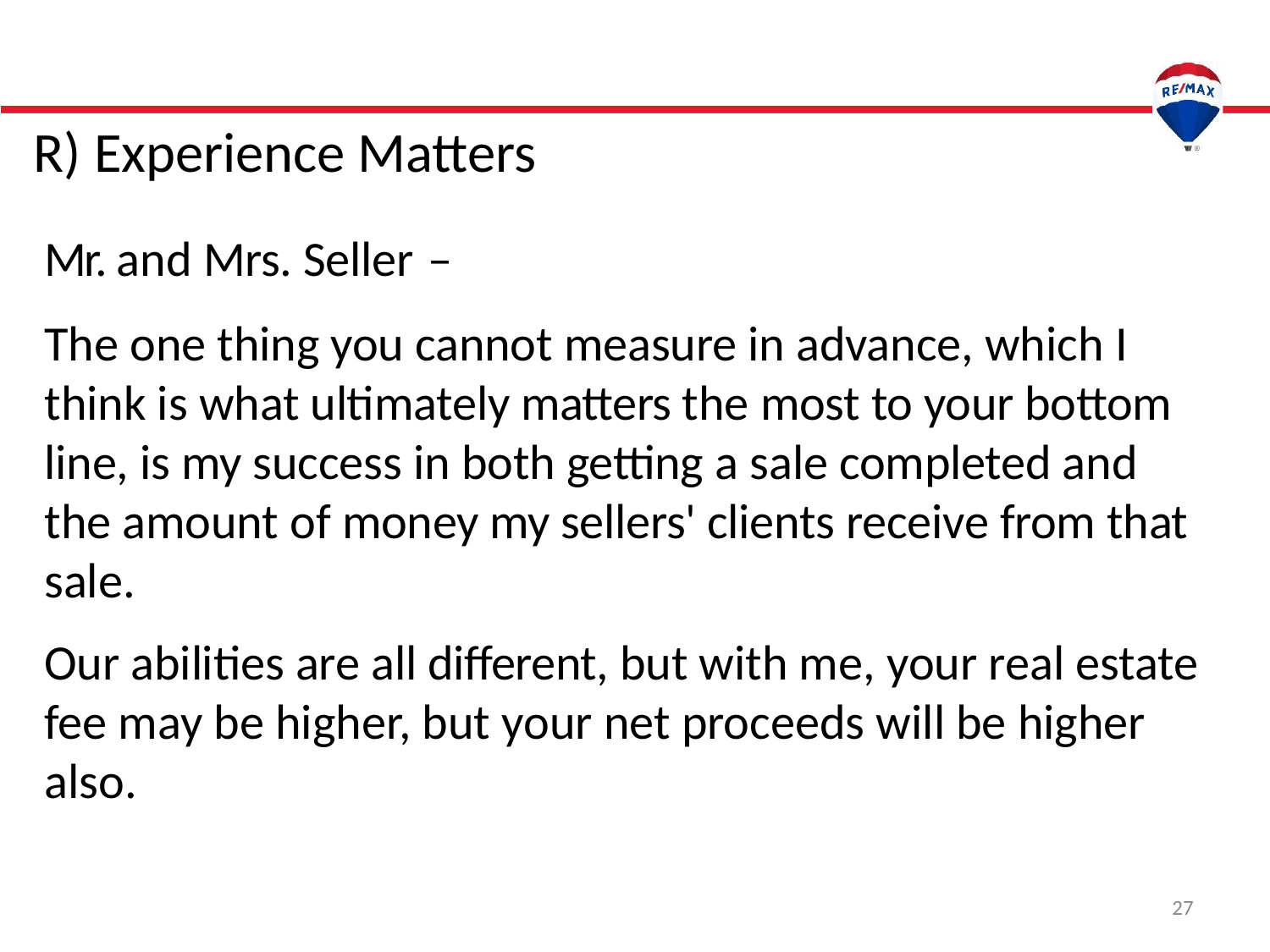

R) Experience Matters
Mr. and Mrs. Seller –
The one thing you cannot measure in advance, which I think is what ultimately matters the most to your bottom line, is my success in both getting a sale completed and the amount of money my sellers' clients receive from that sale.
Our abilities are all different, but with me, your real estate fee may be higher, but your net proceeds will be higher also.

27